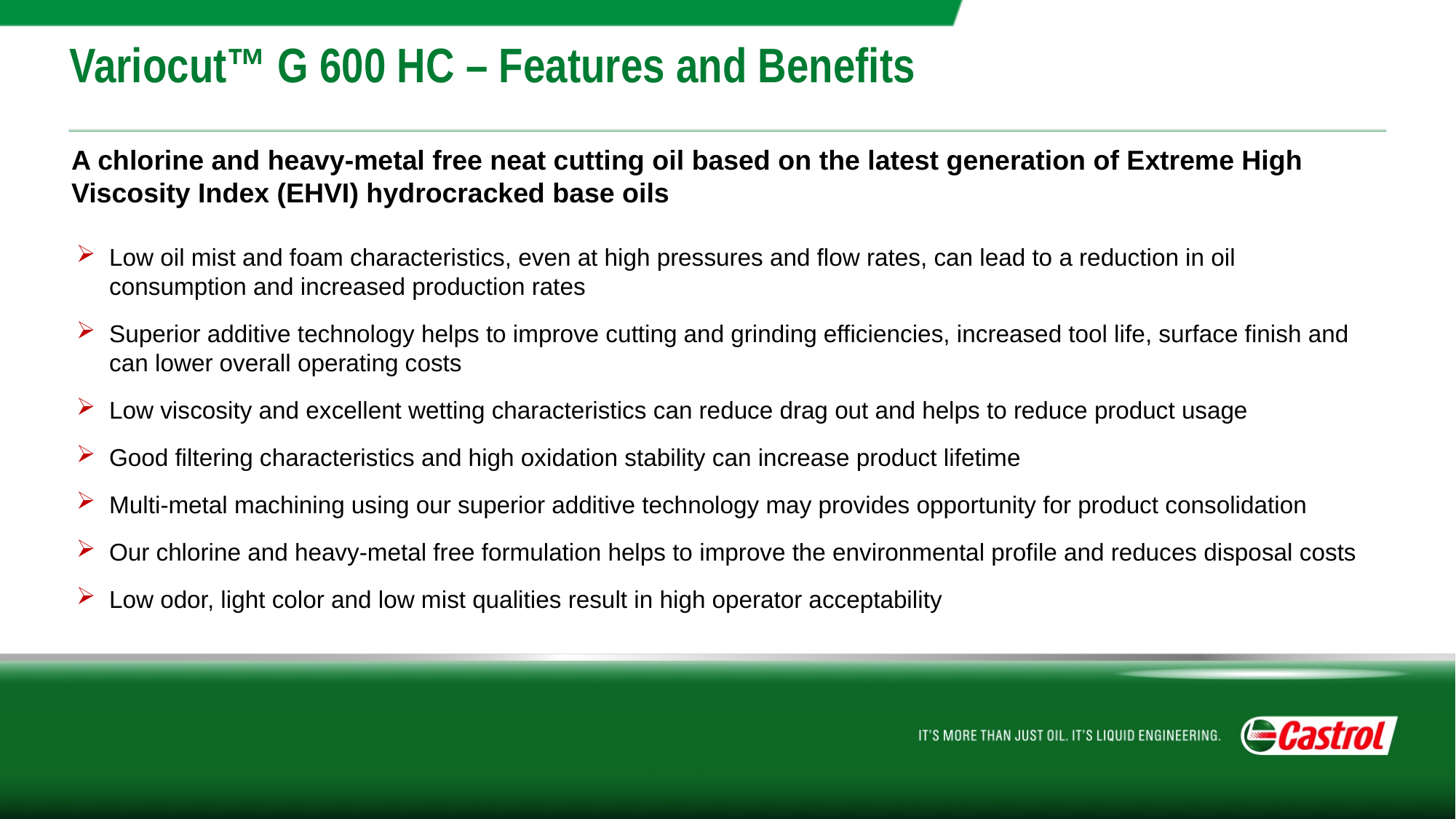

# Variocut™ G 600 HC – Features and Benefits
A chlorine and heavy-metal free neat cutting oil based on the latest generation of Extreme High Viscosity Index (EHVI) hydrocracked base oils
Low oil mist and foam characteristics, even at high pressures and flow rates, can lead to a reduction in oil consumption and increased production rates
Superior additive technology helps to improve cutting and grinding efficiencies, increased tool life, surface finish and can lower overall operating costs
Low viscosity and excellent wetting characteristics can reduce drag out and helps to reduce product usage
Good filtering characteristics and high oxidation stability can increase product lifetime
Multi-metal machining using our superior additive technology may provides opportunity for product consolidation
Our chlorine and heavy-metal free formulation helps to improve the environmental profile and reduces disposal costs
Low odor, light color and low mist qualities result in high operator acceptability